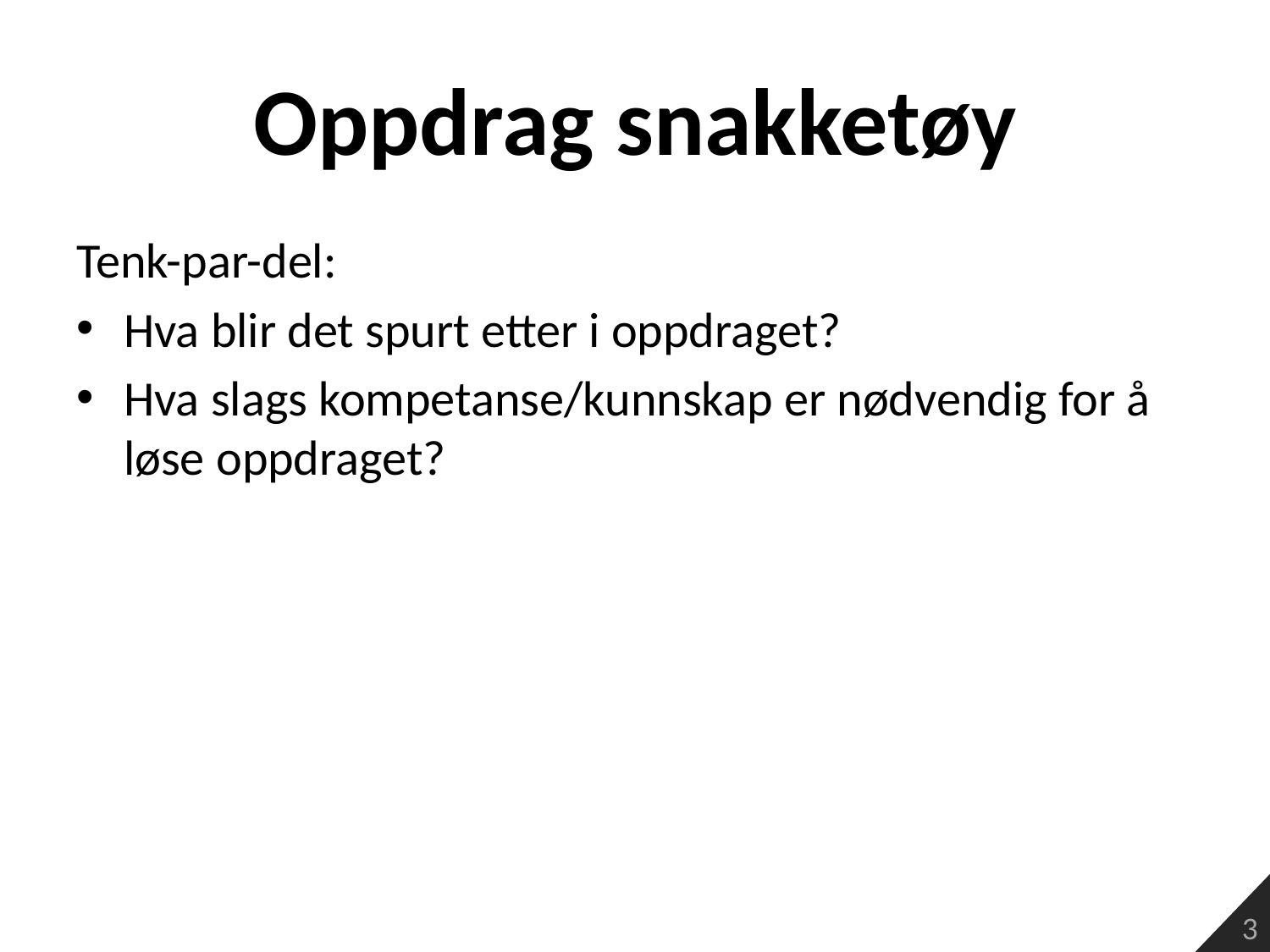

# Oppdrag snakketøy
Tenk-par-del:
Hva blir det spurt etter i oppdraget?
Hva slags kompetanse/kunnskap er nødvendig for å løse oppdraget?